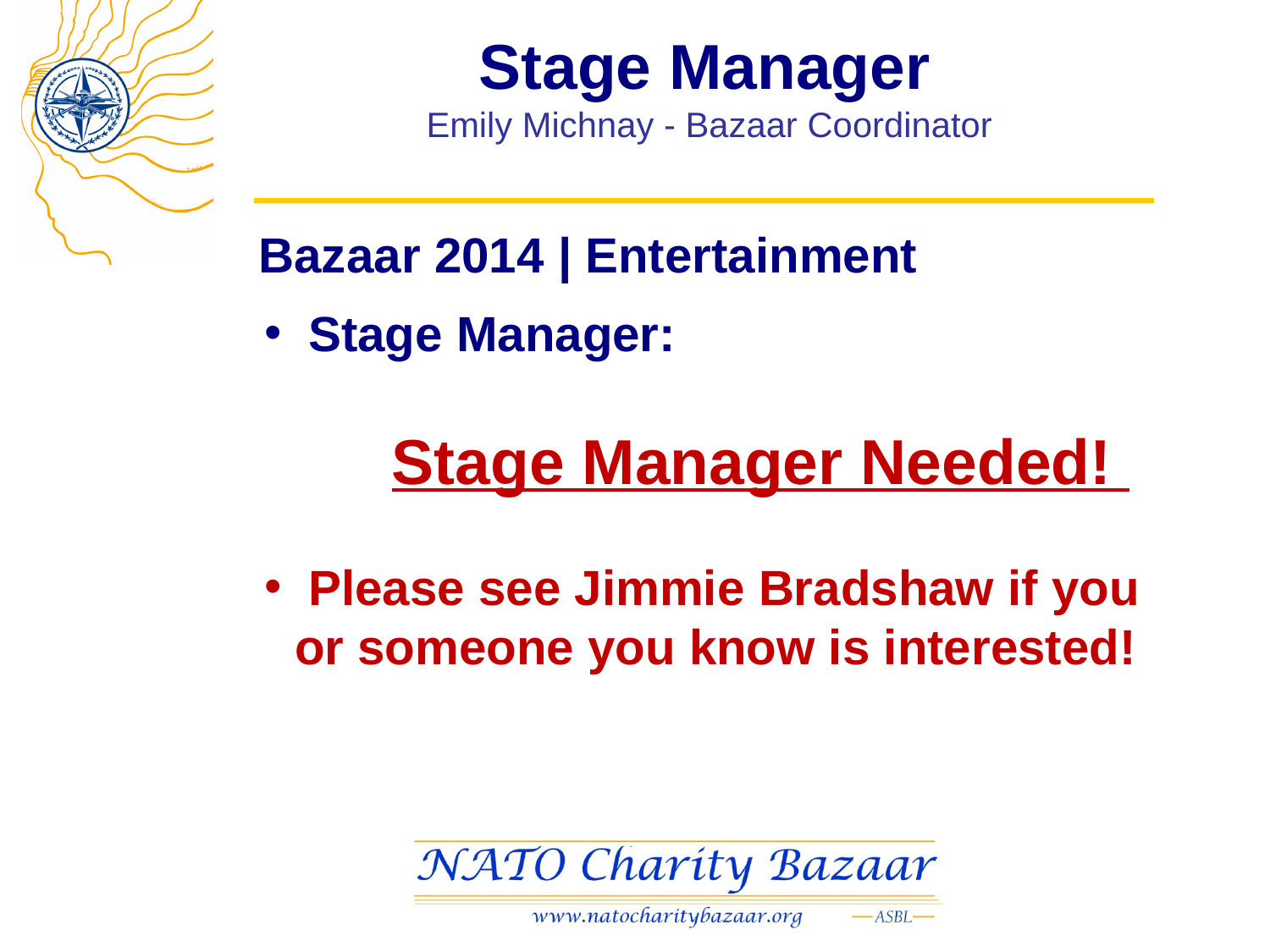

# Stage Manager Emily Michnay - Bazaar Coordinator

Bazaar 2014 | Entertainment
 Stage Manager:

	Stage Manager Needed!

 Please see Jimmie Bradshaw if you or someone you know is interested!